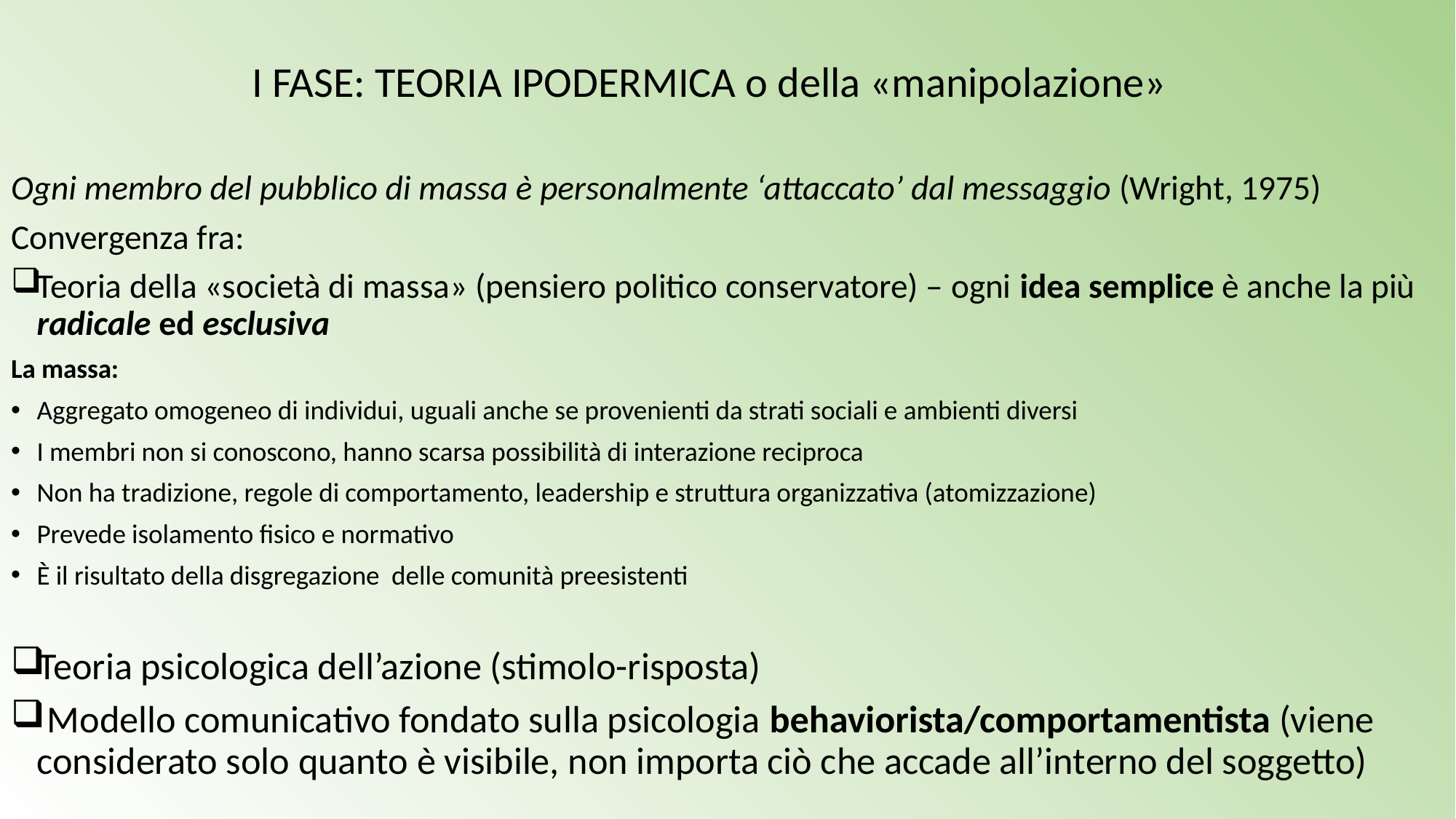

# I FASE: TEORIA IPODERMICA o della «manipolazione»

Ogni membro del pubblico di massa è personalmente ‘attaccato’ dal messaggio (Wright, 1975)
Convergenza fra:
Teoria della «società di massa» (pensiero politico conservatore) – ogni idea semplice è anche la più radicale ed esclusiva
La massa:
Aggregato omogeneo di individui, uguali anche se provenienti da strati sociali e ambienti diversi
I membri non si conoscono, hanno scarsa possibilità di interazione reciproca
Non ha tradizione, regole di comportamento, leadership e struttura organizzativa (atomizzazione)
Prevede isolamento fisico e normativo
È il risultato della disgregazione  delle comunità preesistenti

Teoria psicologica dell’azione (stimolo-risposta)
 Modello comunicativo fondato sulla psicologia behaviorista/comportamentista (viene considerato solo quanto è visibile, non importa ciò che accade all’interno del soggetto)